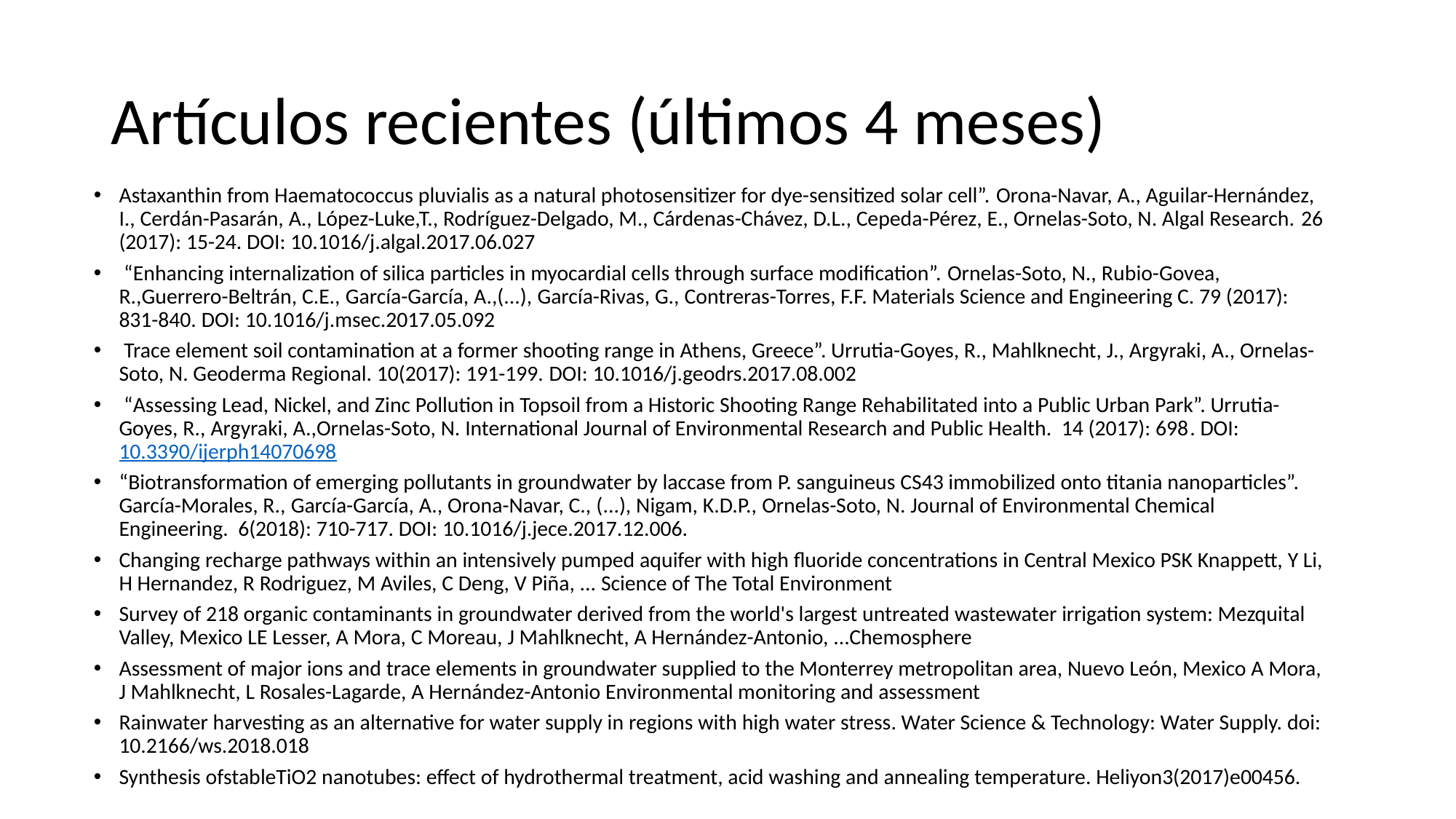

# Artículos recientes (últimos 4 meses)
Astaxanthin from Haematococcus pluvialis as a natural photosensitizer for dye-sensitized solar cell”. Orona-Navar, A., Aguilar-Hernández, I., Cerdán-Pasarán, A., López-Luke,T., Rodríguez-Delgado, M., Cárdenas-Chávez, D.L., Cepeda-Pérez, E., Ornelas-Soto, N. Algal Research. 26 (2017): 15-24. DOI: 10.1016/j.algal.2017.06.027
 “Enhancing internalization of silica particles in myocardial cells through surface modification”. Ornelas-Soto, N., Rubio-Govea, R.,Guerrero-Beltrán, C.E., García-García, A.,(...), García-Rivas, G., Contreras-Torres, F.F. Materials Science and Engineering C. 79 (2017): 831-840. DOI: 10.1016/j.msec.2017.05.092
 Trace element soil contamination at a former shooting range in Athens, Greece”. Urrutia-Goyes, R., Mahlknecht, J., Argyraki, A., Ornelas-Soto, N. Geoderma Regional. 10(2017): 191-199. DOI: 10.1016/j.geodrs.2017.08.002
 “Assessing Lead, Nickel, and Zinc Pollution in Topsoil from a Historic Shooting Range Rehabilitated into a Public Urban Park”. Urrutia-Goyes, R., Argyraki, A.,Ornelas-Soto, N. International Journal of Environmental Research and Public Health.  14 (2017): 698. DOI: 10.3390/ijerph14070698
“Biotransformation of emerging pollutants in groundwater by laccase from P. sanguineus CS43 immobilized onto titania nanoparticles”. García-Morales, R., García-García, A., Orona-Navar, C., (...), Nigam, K.D.P., Ornelas-Soto, N. Journal of Environmental Chemical Engineering.  6(2018): 710-717. DOI: 10.1016/j.jece.2017.12.006.
Changing recharge pathways within an intensively pumped aquifer with high fluoride concentrations in Central Mexico PSK Knappett, Y Li, H Hernandez, R Rodriguez, M Aviles, C Deng, V Piña, ... Science of The Total Environment
Survey of 218 organic contaminants in groundwater derived from the world's largest untreated wastewater irrigation system: Mezquital Valley, Mexico LE Lesser, A Mora, C Moreau, J Mahlknecht, A Hernández-Antonio, ...Chemosphere
Assessment of major ions and trace elements in groundwater supplied to the Monterrey metropolitan area, Nuevo León, Mexico A Mora, J Mahlknecht, L Rosales-Lagarde, A Hernández-Antonio Environmental monitoring and assessment
Rainwater harvesting as an alternative for water supply in regions with high water stress. Water Science & Technology: Water Supply. doi: 10.2166/ws.2018.018
Synthesis ofstableTiO2 nanotubes: effect of hydrothermal treatment, acid washing and annealing temperature. Heliyon3(2017)e00456.